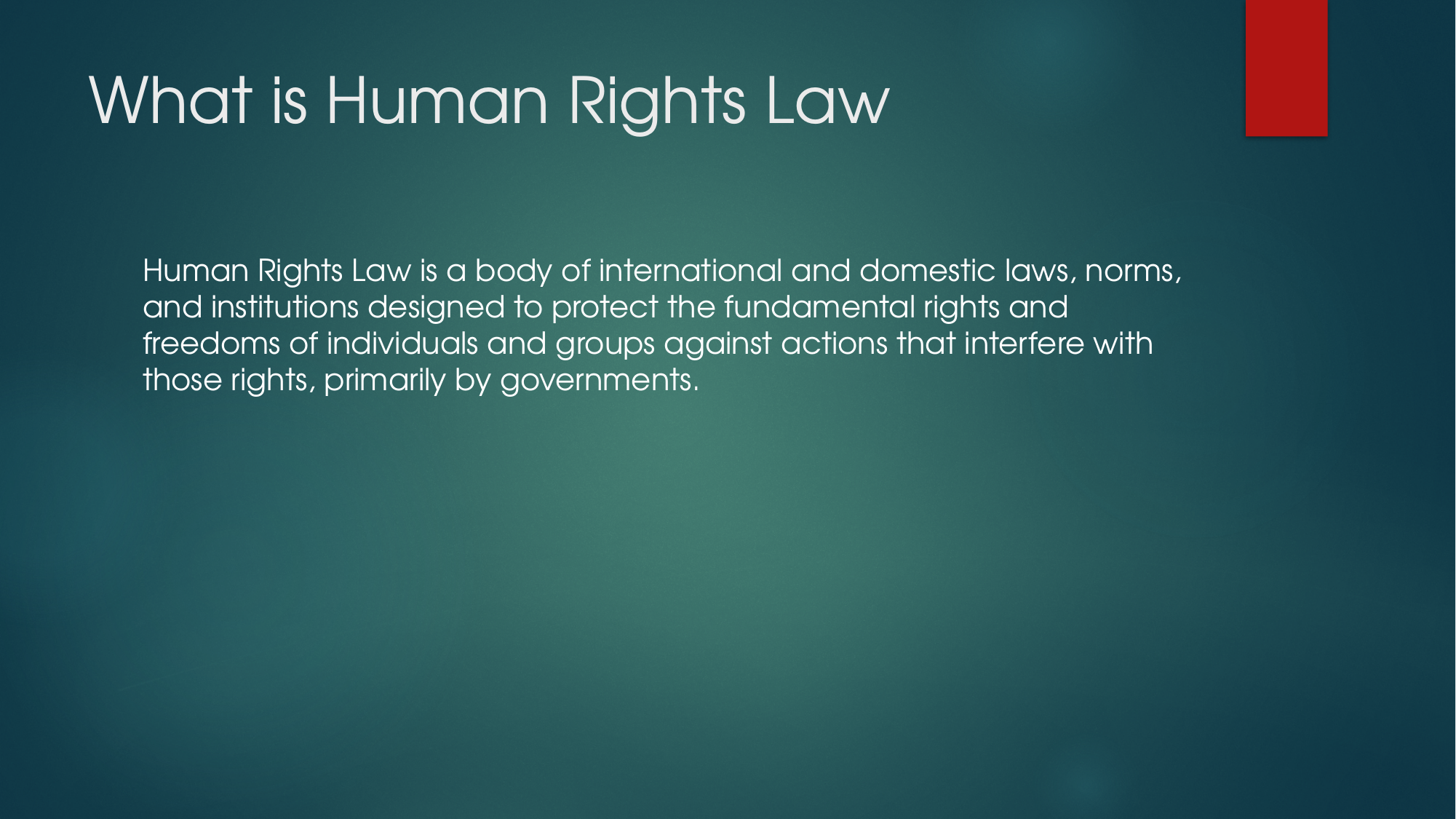

# What is Human Rights Law
Human Rights Law is a body of international and domestic laws, norms, and institutions designed to protect the fundamental rights and freedoms of individuals and groups against actions that interfere with those rights, primarily by governments.